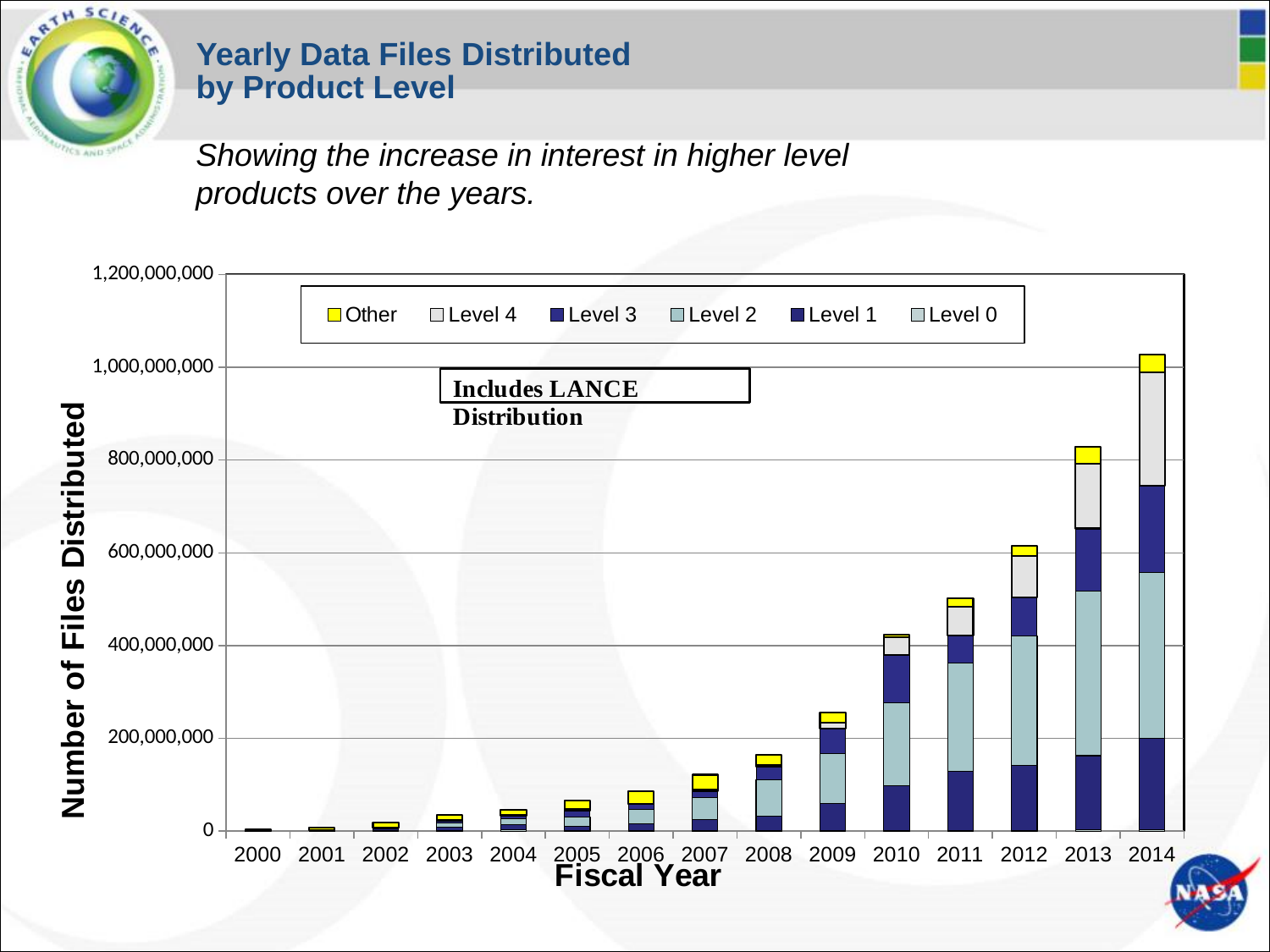

# Yearly Data Files Distributed by Product Level
Showing the increase in interest in higher level products over the years.

### Chart

| Category | Level 0 | Level 1 | Level 2 | Level 3 | Level 4 | Other |
|---|---|---|---|---|---|---|
| 2000 | 73847.0 | 455897.0 | 7028.0 | 10995.0 | 3084.0 | 4159876.0 |
| 2001 | 383060.0 | 1666643.0 | 404414.0 | 201567.0 | 45828.0 | 5792221.0 |
| 2002 | 364468.0 | 4595684.0 | 1734392.0 | 775460.0 | 341547.0 | 11494088.0 |
| 2003 | 931332.0 | 7467109.0 | 9579738.0 | 5174968.0 | 1044189.0 | 11014049.0 |
| 2004 | 2844518.0 | 10782060.0 | 13692050.0 | 6030980.0 | 1043281.0 | 12340041.0 |
| 2005 | 985388.0 | 9976718.0 | 20260641.0 | 13687387.0 | 1871853.0 | 19586569.0 |
| 2006 | 1201684.0 | 15127182.0 | 29741106.0 | 12022124.0 | 1174983.0 | 26601156.0 |
| 2007 | 1530987.0 | 22666913.0 | 47641204.0 | 15117657.0 | 1799492.0 | 32821293.0 |
| 2008 | 734409.0 | 31290271.0 | 78474032.0 | 27770397.0 | 4046371.0 | 21802920.0 |
| 2009 | 1388830.0 | 58512840.0 | 108062855.0 | 53119029.0 | 12931047.0 | 22423526.0 |
| 2010 | 1130250.0 | 96292954.0 | 179482892.0 | 103234860.0 | 37149217.0 | 5823710.0 |
| 2011 | 1725672.0 | 127444305.0 | 233056520.0 | 59389939.0 | 61631080.0 | 19148987.0 |
| 2012 | 1679283.0 | 140295471.0 | 279651565.0 | 82007067.0 | 89801470.0 | 22357349.0 |
| 2013 | 2581754.0 | 160098912.0 | 354533305.0 | 135177662.0 | 140020729.0 | 35732905.0 |
| 2014 | 2902009.0 | 197905974.0 | 356603578.0 | 187084601.0 | 244256879.0 | 38848361.0 |